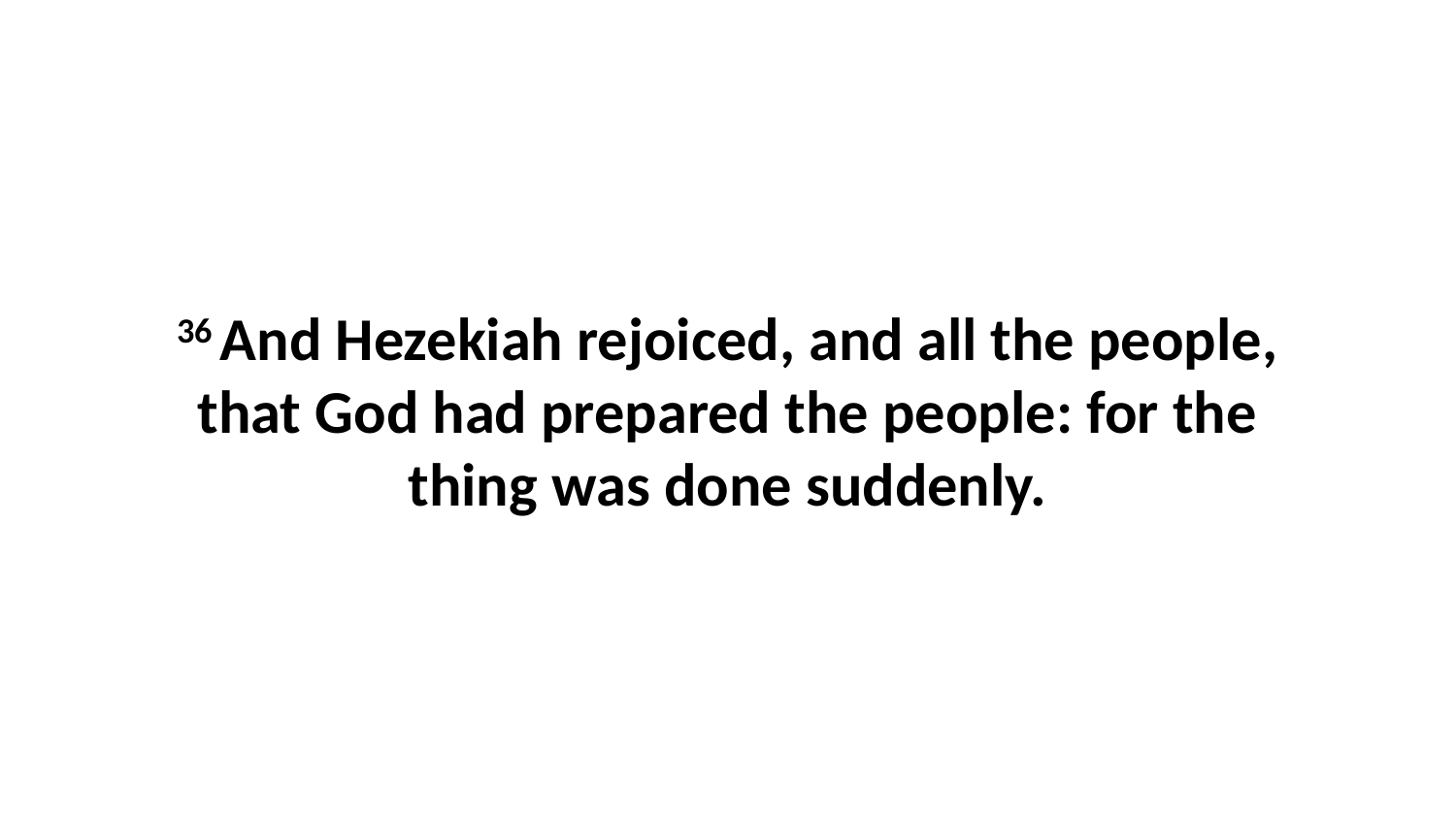

36 And Hezekiah rejoiced, and all the people, that God had prepared the people: for the thing was done suddenly.